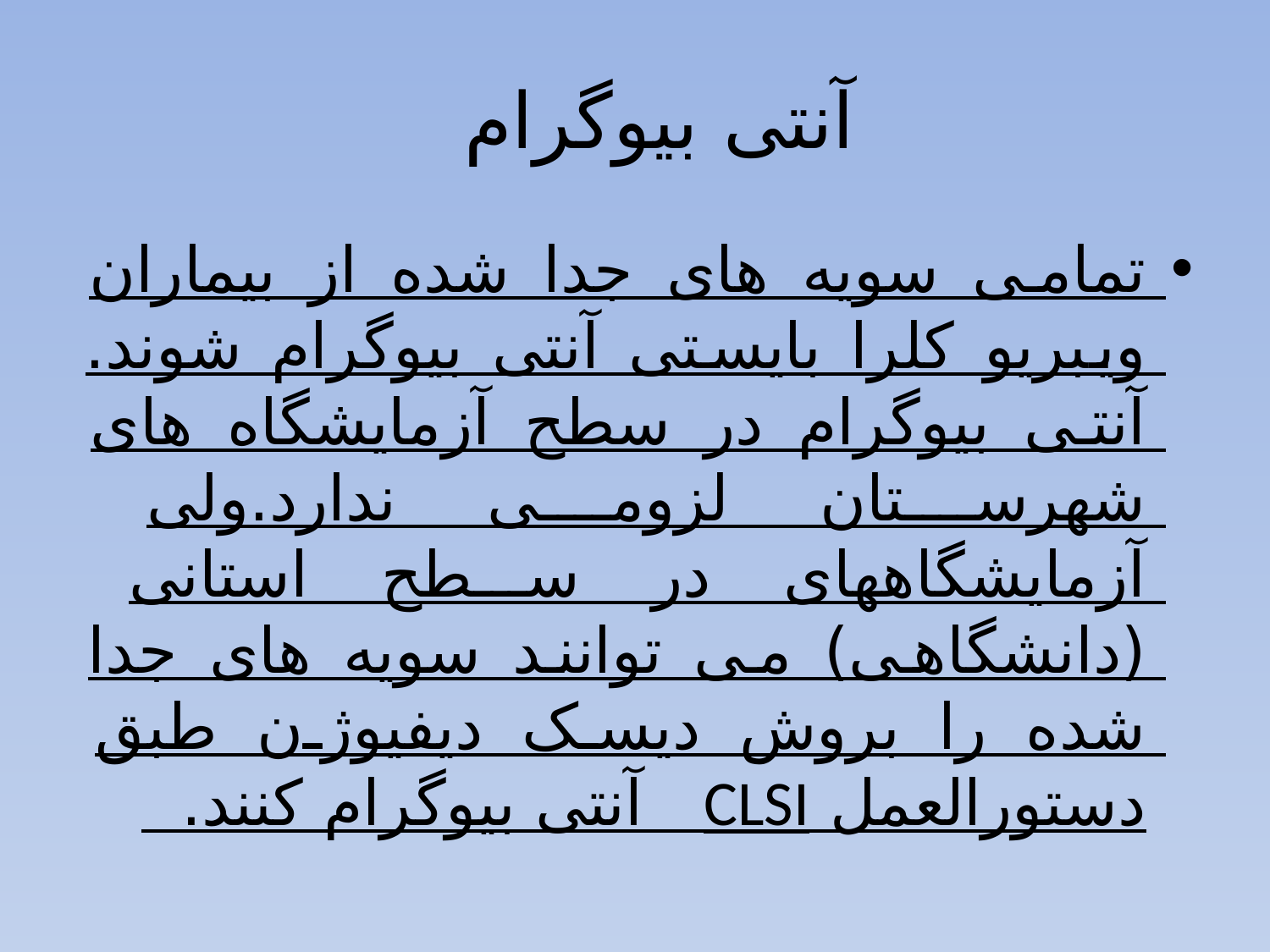

# آنتی بیوگرام
تمامی سویه های جدا شده از بیماران ویبریو کلرا بایستی آنتی بیوگرام شوند. آنتی بیوگرام در سطح آزمایشگاه های شهرستان لزومی ندارد.ولی آزمایشگاههای در سطح استانی (دانشگاهی) می توانند سویه های جدا شده را بروش دیسک دیفیوژن طبق دستورالعمل CLSI   آنتی بیوگرام کنند.